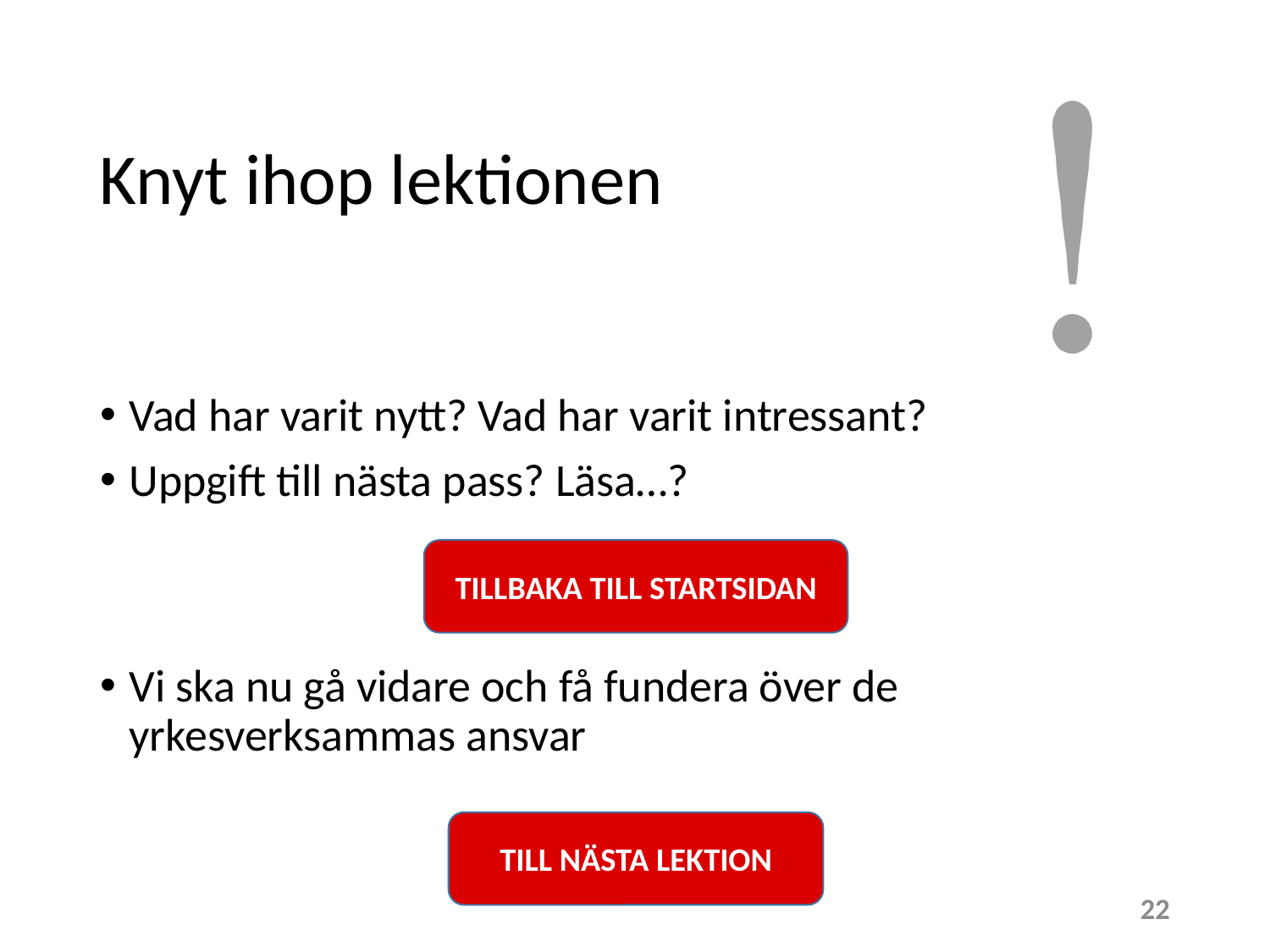

# Knyt ihop lektionen
Vad har varit nytt? Vad har varit intressant?
Uppgift till nästa pass? Läsa…?

Vi ska nu gå vidare och få fundera över de
yrkesverksammas ansvar
TILLBAKA TILL STARTSIDAN
TILL NÄSTA LEKTION
22